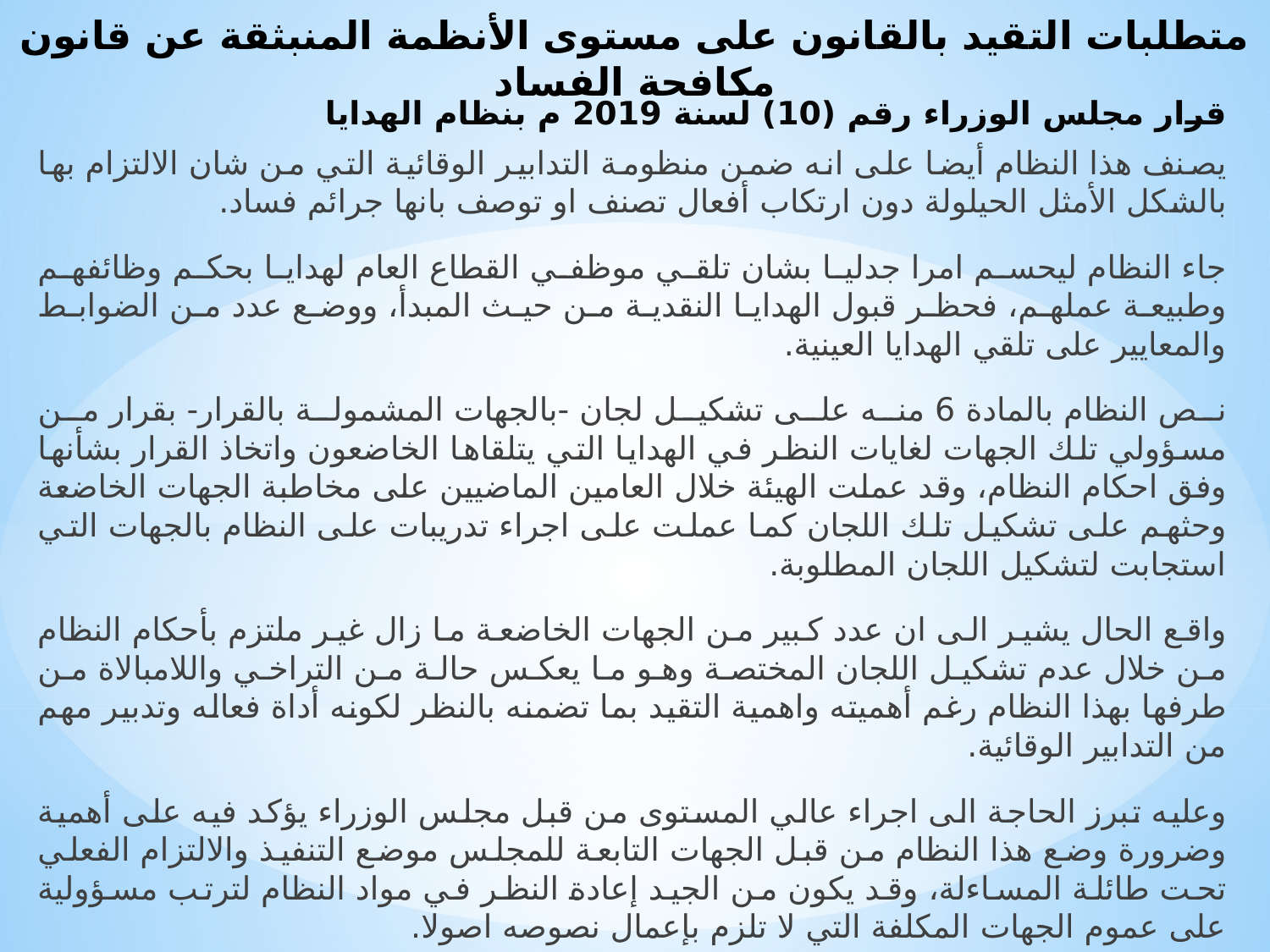

# متطلبات التقيد بالقانون على مستوى الأنظمة المنبثقة عن قانون مكافحة الفساد
قرار مجلس الوزراء رقم (10) لسنة 2019 م بنظام الهدايا
يصنف هذا النظام أيضا على انه ضمن منظومة التدابير الوقائية التي من شان الالتزام بها بالشكل الأمثل الحيلولة دون ارتكاب أفعال تصنف او توصف بانها جرائم فساد.

جاء النظام ليحسم امرا جدليا بشان تلقي موظفي القطاع العام لهدايا بحكم وظائفهم وطبيعة عملهم، فحظر قبول الهدايا النقدية من حيث المبدأ، ووضع عدد من الضوابط والمعايير على تلقي الهدايا العينية.

نص النظام بالمادة 6 منه على تشكيل لجان -بالجهات المشمولة بالقرار- بقرار من مسؤولي تلك الجهات لغايات النظر في الهدايا التي يتلقاها الخاضعون واتخاذ القرار بشأنها وفق احكام النظام، وقد عملت الهيئة خلال العامين الماضيين على مخاطبة الجهات الخاضعة وحثهم على تشكيل تلك اللجان كما عملت على اجراء تدريبات على النظام بالجهات التي استجابت لتشكيل اللجان المطلوبة.

واقع الحال يشير الى ان عدد كبير من الجهات الخاضعة ما زال غير ملتزم بأحكام النظام من خلال عدم تشكيل اللجان المختصة وهو ما يعكس حالة من التراخي واللامبالاة من طرفها بهذا النظام رغم أهميته واهمية التقيد بما تضمنه بالنظر لكونه أداة فعاله وتدبير مهم من التدابير الوقائية.

وعليه تبرز الحاجة الى اجراء عالي المستوى من قبل مجلس الوزراء يؤكد فيه على أهمية وضرورة وضع هذا النظام من قبل الجهات التابعة للمجلس موضع التنفيذ والالتزام الفعلي تحت طائلة المساءلة، وقد يكون من الجيد إعادة النظر في مواد النظام لترتب مسؤولية على عموم الجهات المكلفة التي لا تلزم بإعمال نصوصه اصولا.